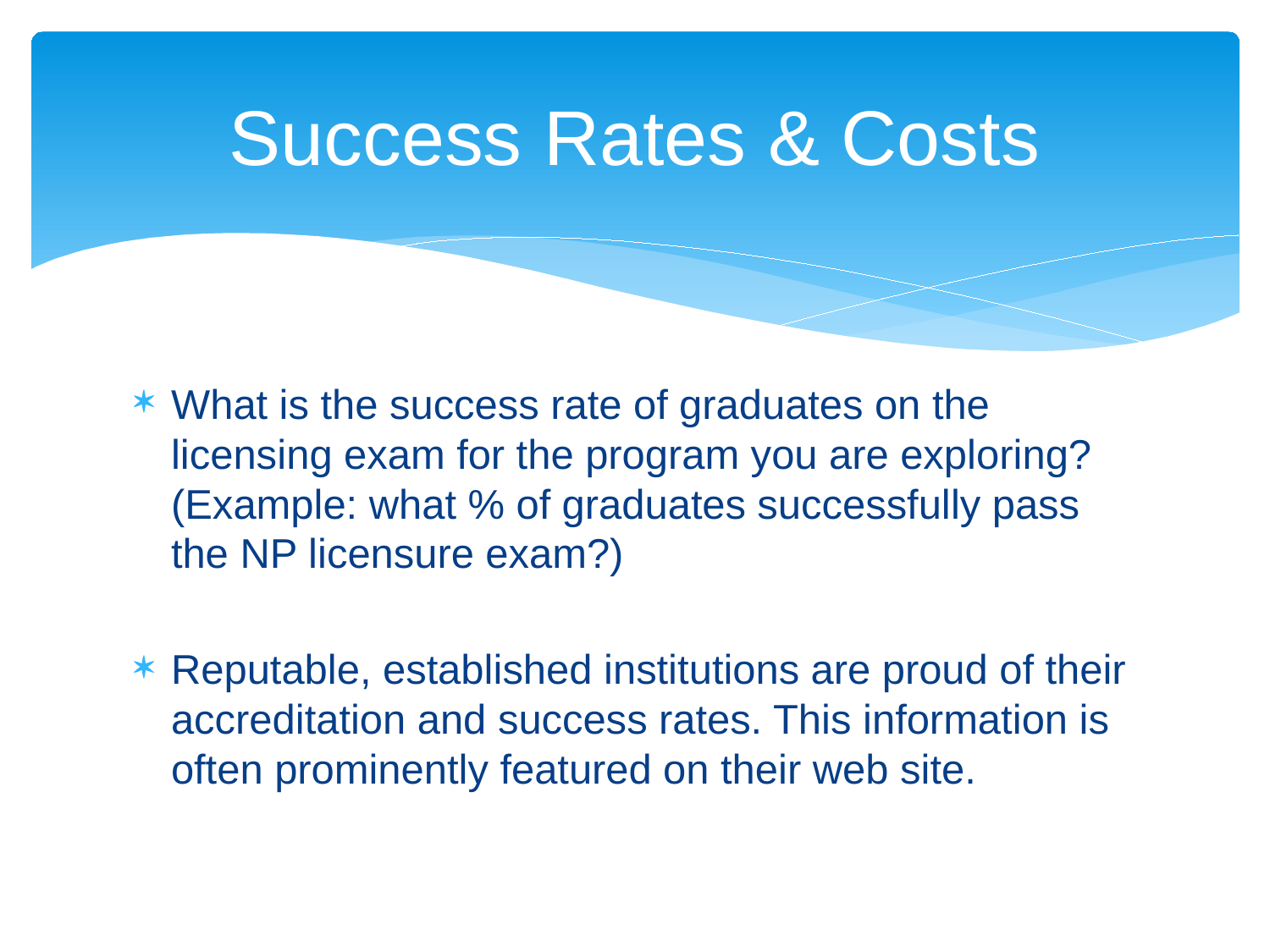

# Success Rates & Costs
What is the success rate of graduates on the licensing exam for the program you are exploring? (Example: what % of graduates successfully pass the NP licensure exam?)

Reputable, established institutions are proud of their accreditation and success rates. This information is often prominently featured on their web site.